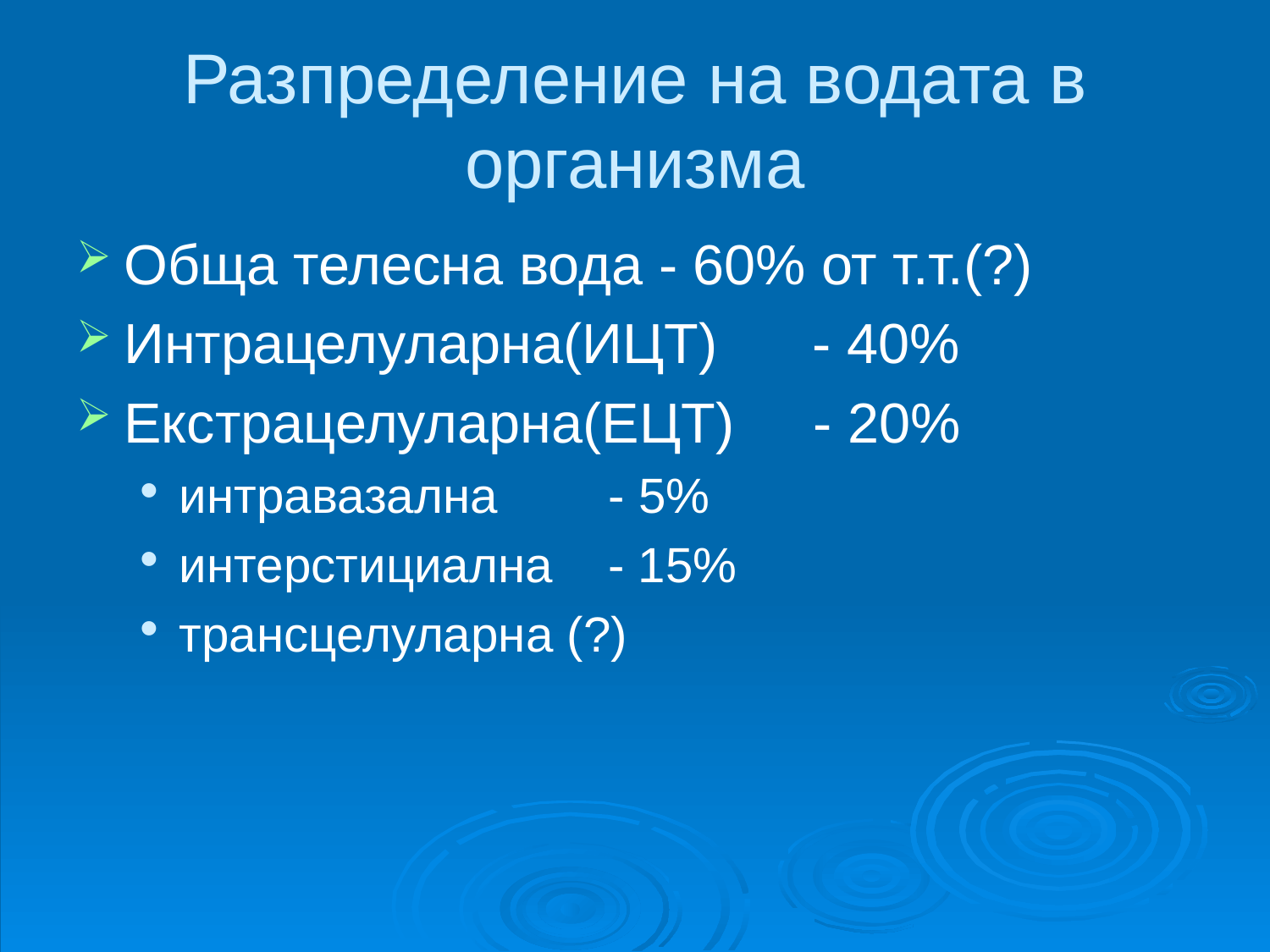

# Разпределение на водата в организма
Обща телесна вода - 60% от т.т.(?)
Интрацелуларна(ИЦТ)      - 40%
Екстрацелуларна(ЕЦТ)     - 20%
интравазална        - 5%
интерстициална    - 15%
трансцелуларна (?)